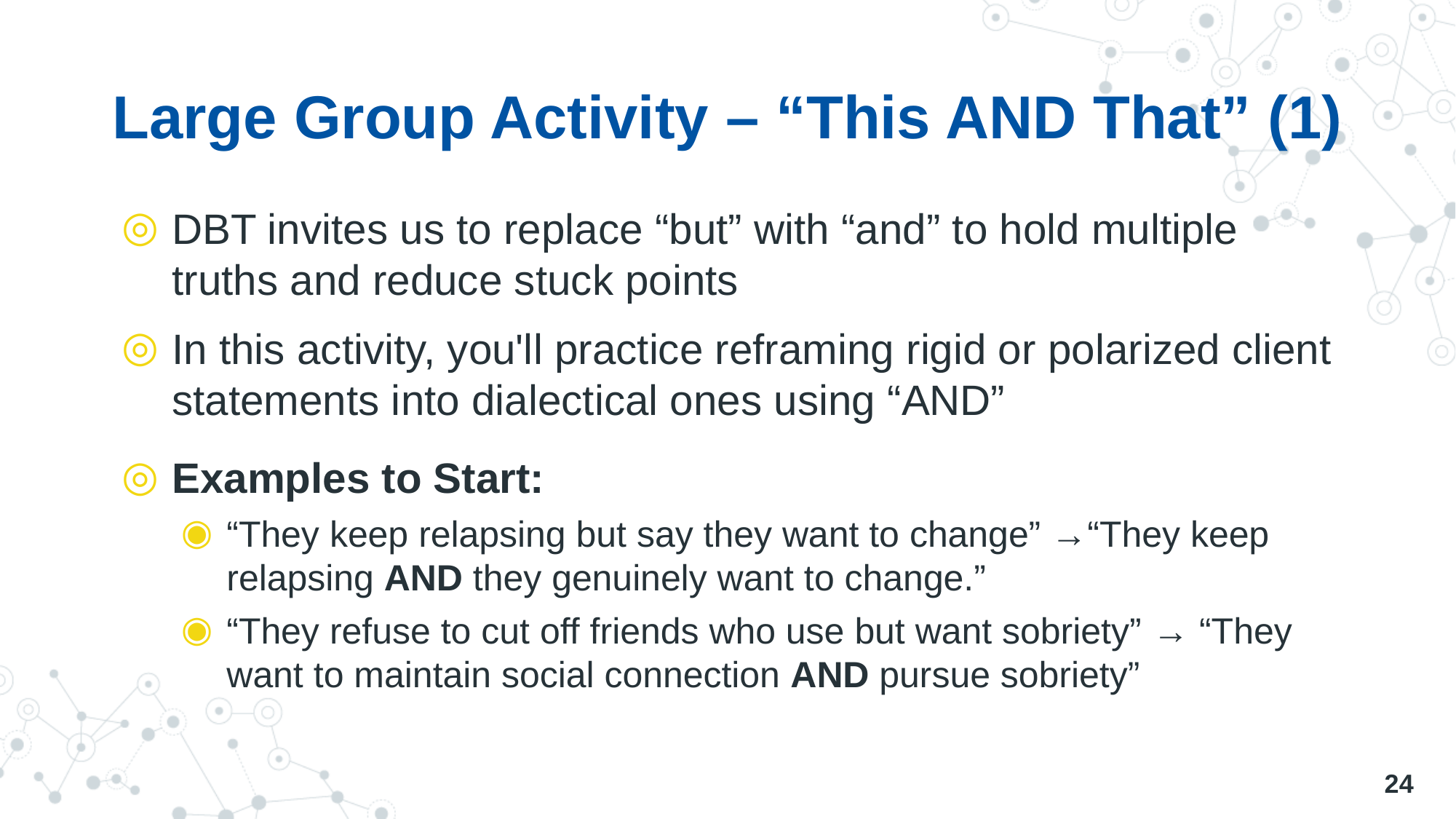

# Large Group Activity – “This AND That” (1)
DBT invites us to replace “but” with “and” to hold multiple truths and reduce stuck points
In this activity, you'll practice reframing rigid or polarized client statements into dialectical ones using “AND”
Examples to Start:
“They keep relapsing but say they want to change” →“They keep relapsing AND they genuinely want to change.”
“They refuse to cut off friends who use but want sobriety” → “They want to maintain social connection AND pursue sobriety”
24